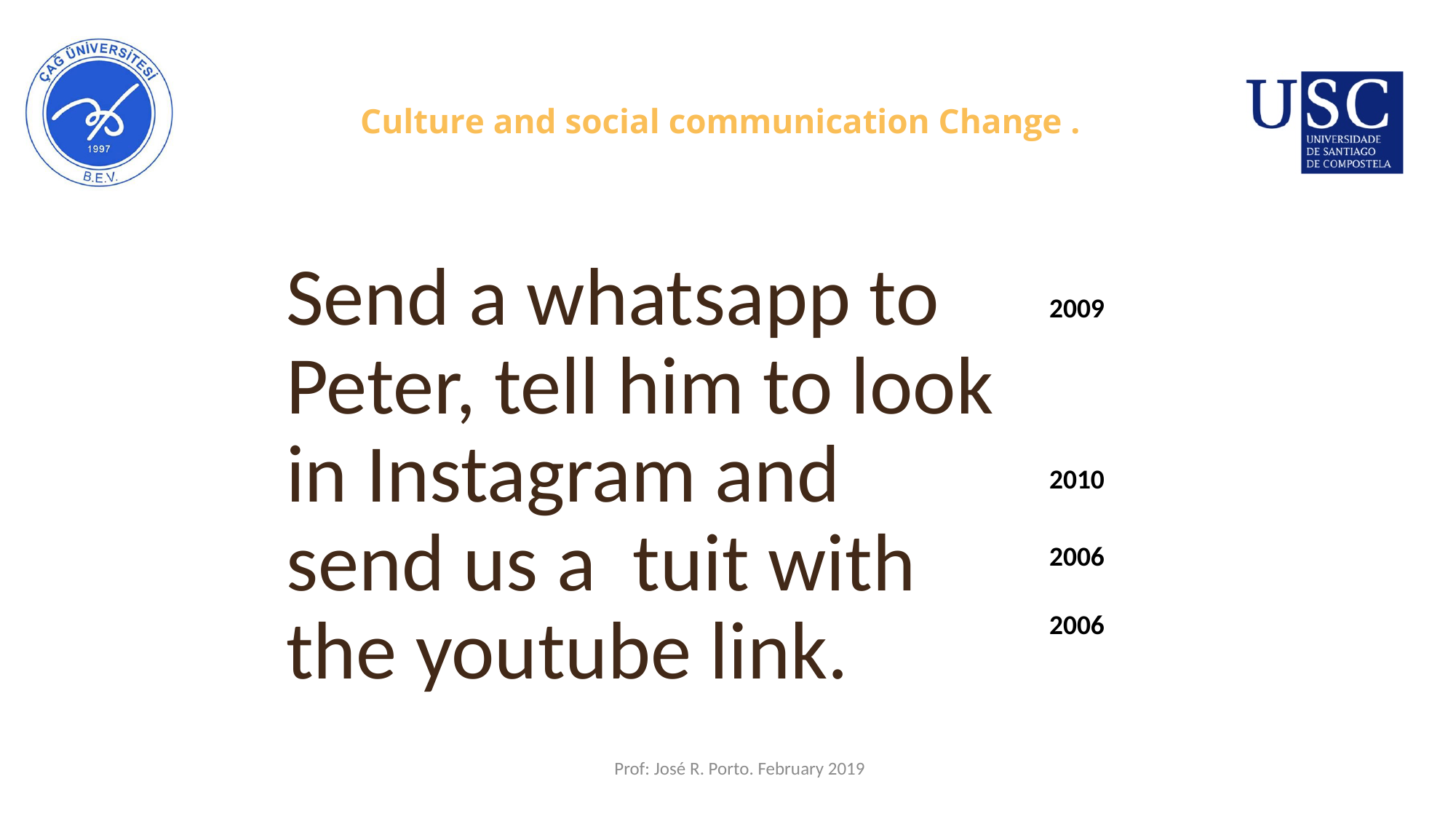

# Culture and social communication Change .
Send a whatsapp to Peter, tell him to look in Instagram and send us a  tuit with the youtube link.
2009
2010
2006
2006
Prof: José R. Porto. February 2019